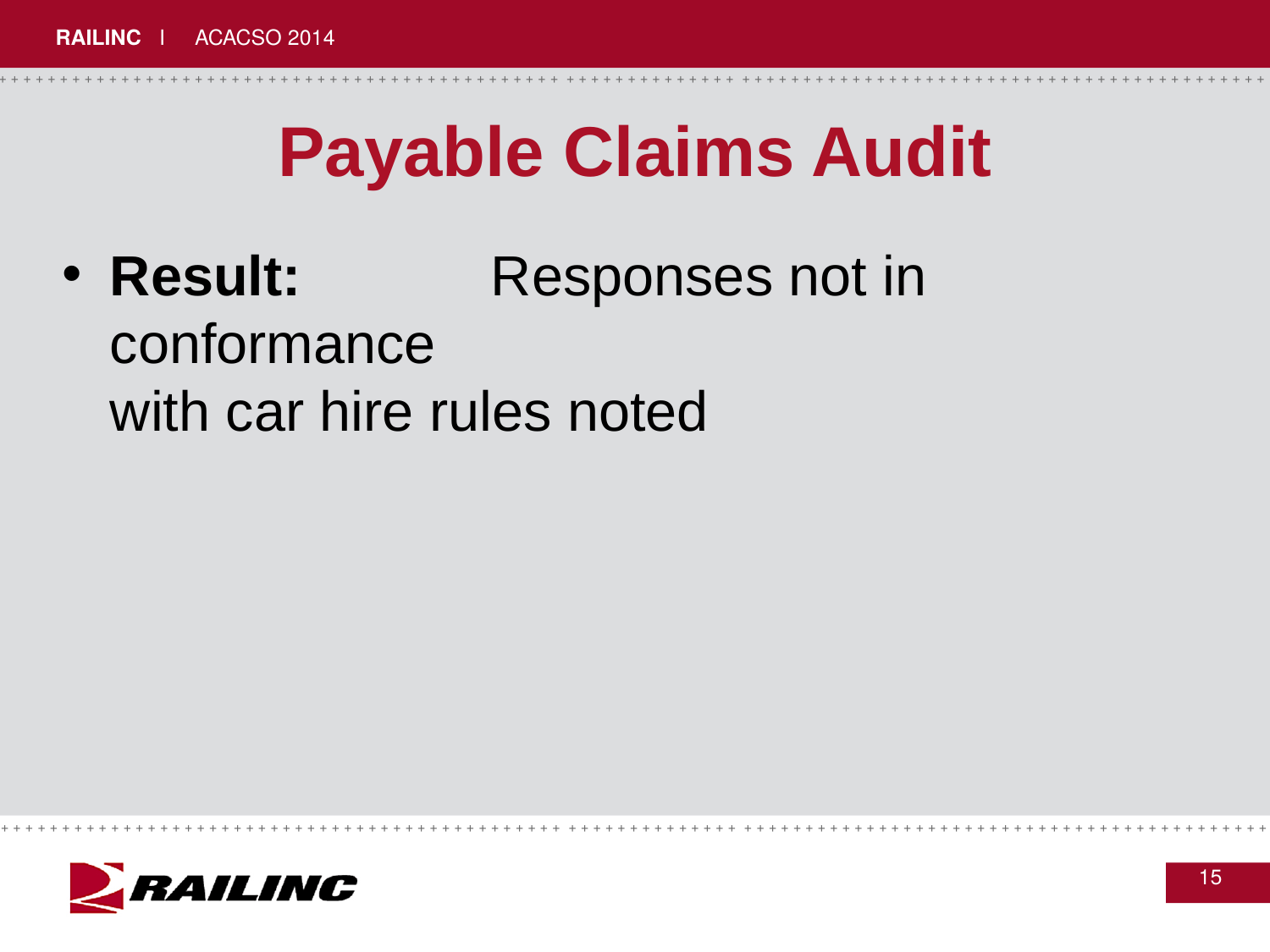

# Payable Claims Audit
Result:		Responses not in conformance 						with car hire rules noted

15